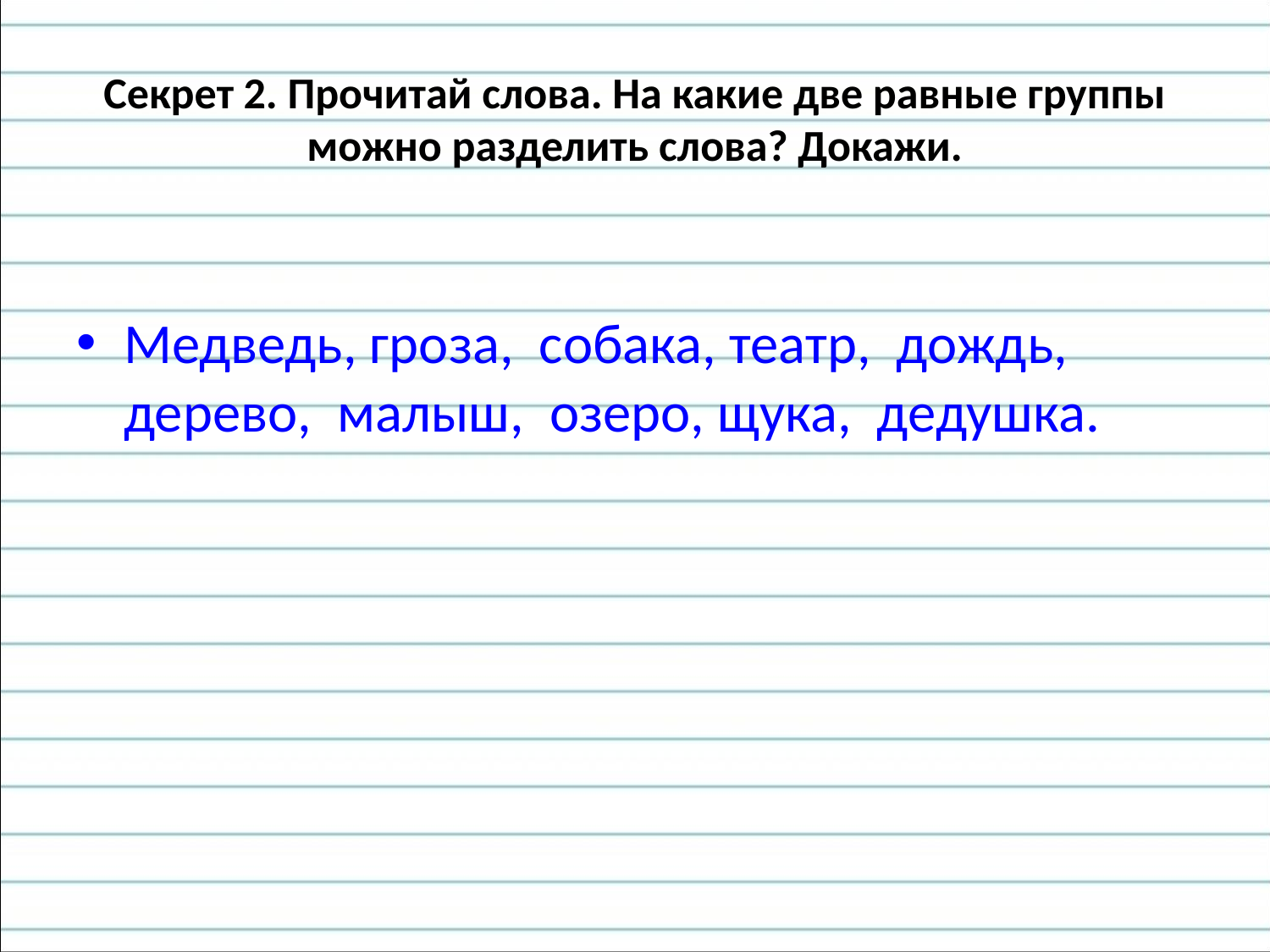

# Секрет 2. Прочитай слова. На какие две равные группы можно разделить слова? Докажи.

Медведь, гроза,  собака, театр,  дождь, дерево,  малыш,  озеро, щука,  дедушка.